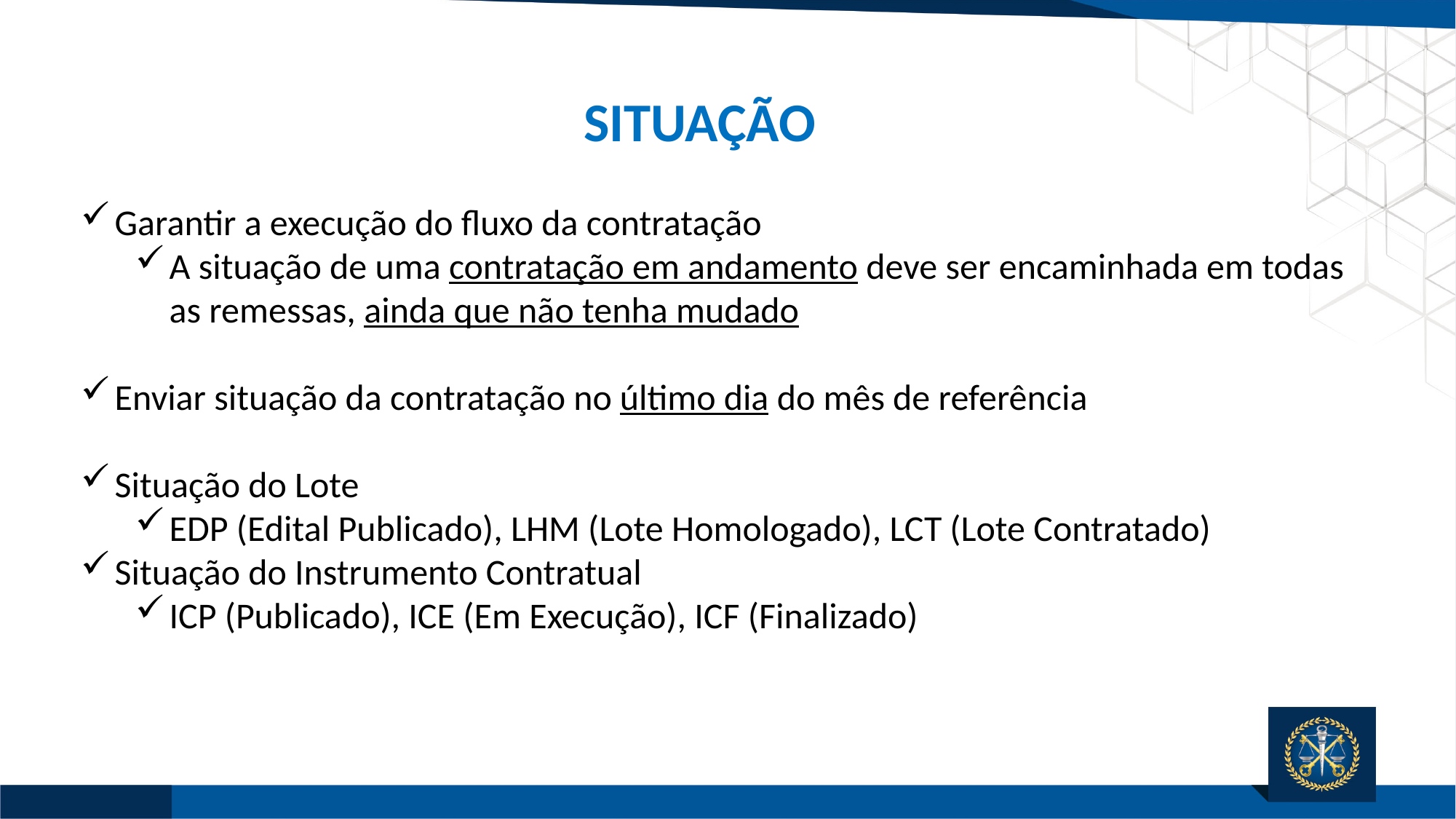

SITUAÇÃO
Garantir a execução do fluxo da contratação
A situação de uma contratação em andamento deve ser encaminhada em todas as remessas, ainda que não tenha mudado

Enviar situação da contratação no último dia do mês de referência

Situação do Lote
EDP (Edital Publicado), LHM (Lote Homologado), LCT (Lote Contratado)
Situação do Instrumento Contratual
ICP (Publicado), ICE (Em Execução), ICF (Finalizado)